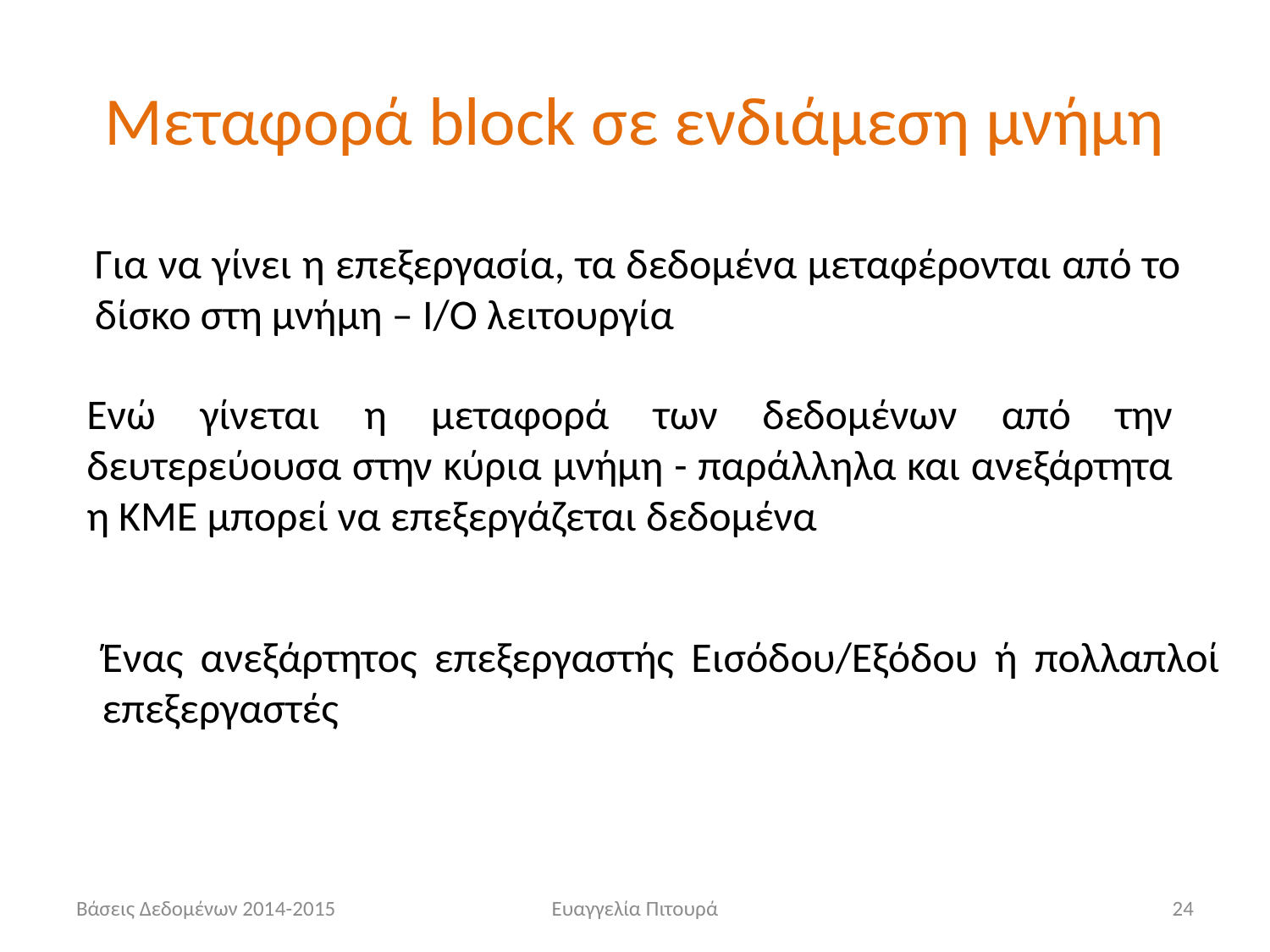

# Μεταφορά block σε ενδιάμεση μνήμη
Για να γίνει η επεξεργασία, τα δεδομένα μεταφέρονται από το δίσκο στη μνήμη – Ι/Ο λειτουργία
Ενώ γίνεται η μεταφορά των δεδομένων από την δευτερεύουσα στην κύρια μνήμη - παράλληλα και ανεξάρτητα η ΚΜΕ μπορεί να επεξεργάζεται δεδομένα
Ένας ανεξάρτητος επεξεργαστής Εισόδου/Εξόδου ή πολλαπλοί επεξεργαστές
Βάσεις Δεδομένων 2014-2015
Ευαγγελία Πιτουρά
24